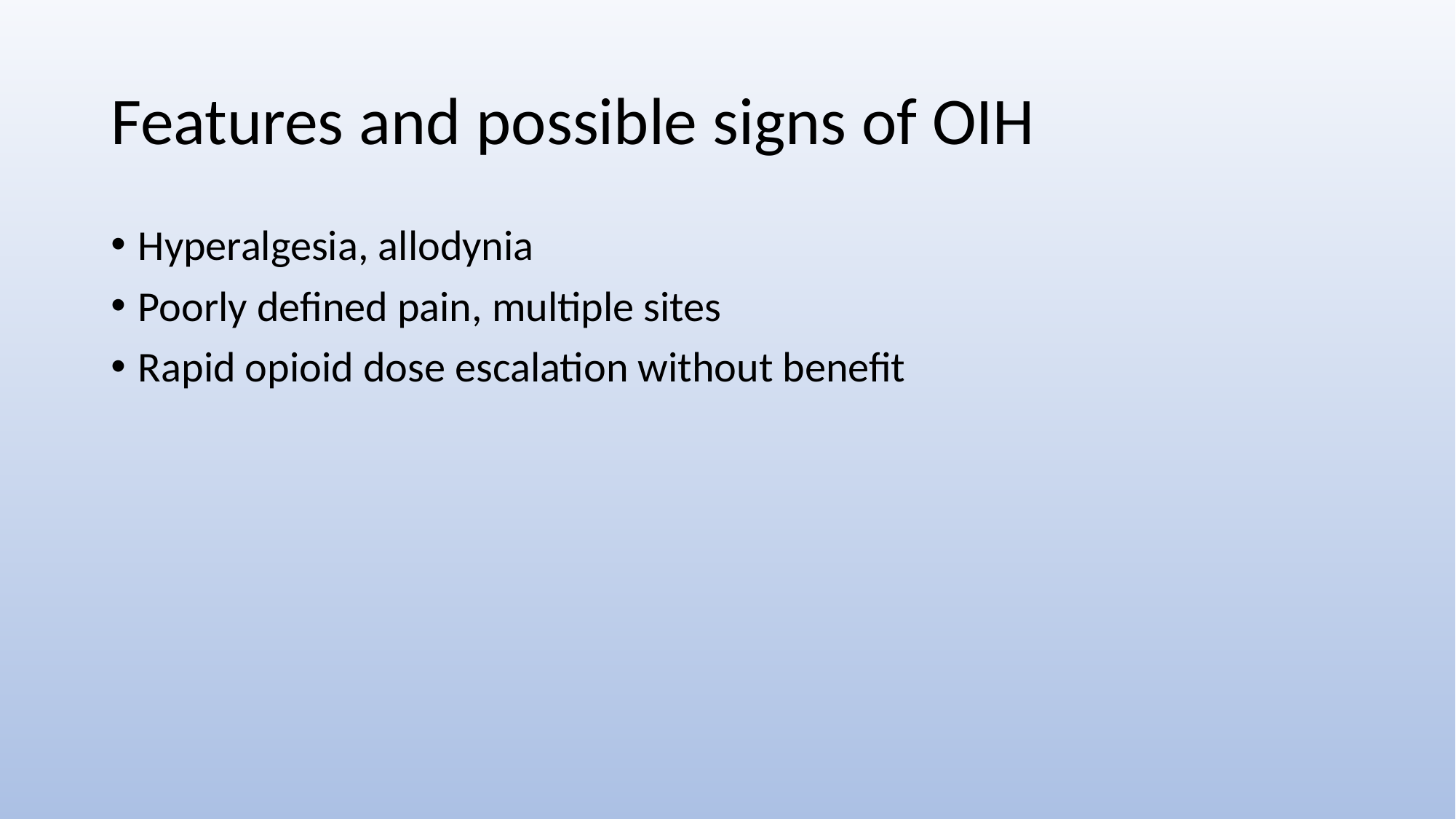

# Features and possible signs of OIH
Hyperalgesia, allodynia
Poorly defined pain, multiple sites
Rapid opioid dose escalation without benefit